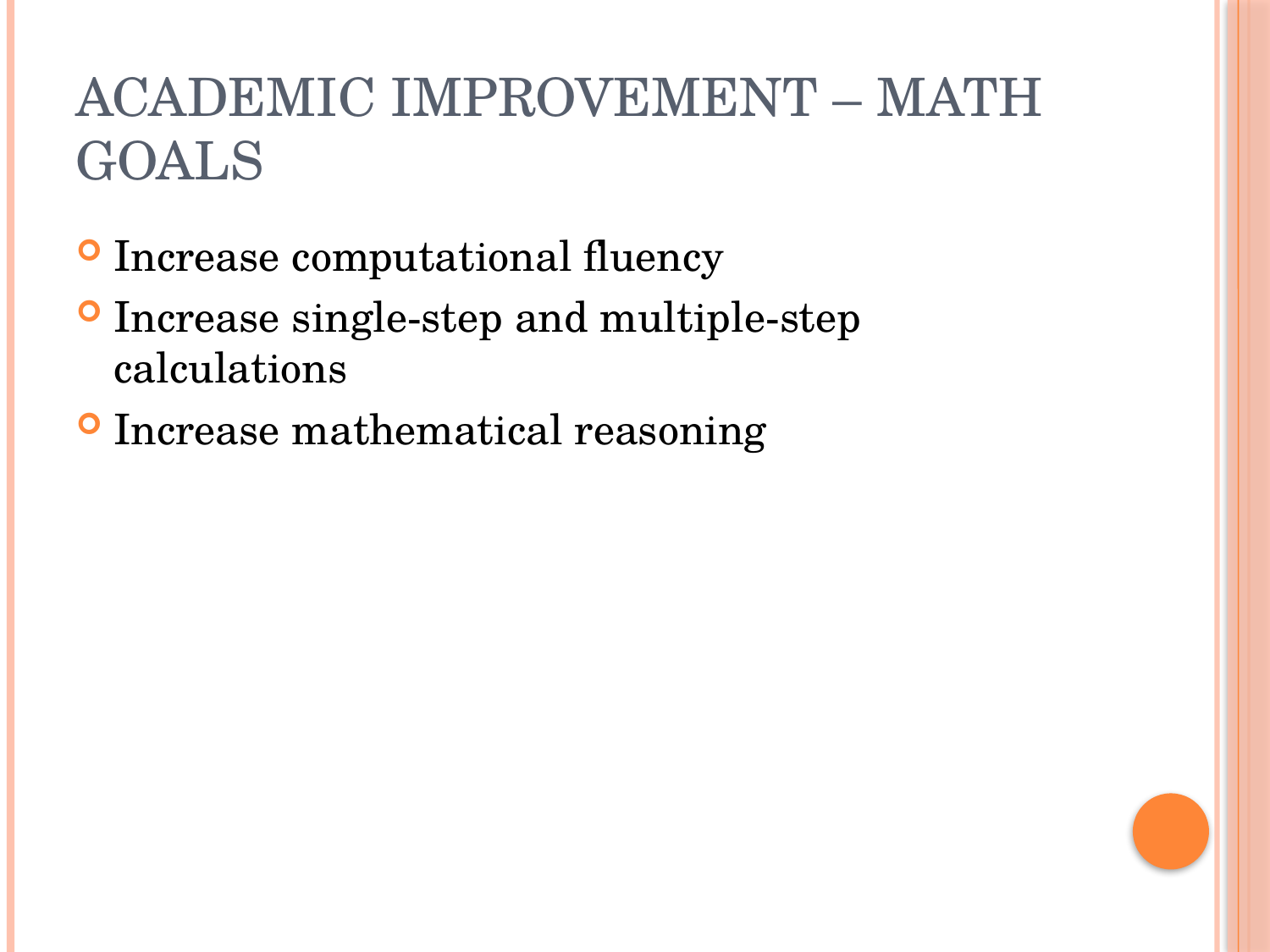

# Academic Improvement – Math Goals
Increase computational fluency
Increase single-step and multiple-step calculations
Increase mathematical reasoning